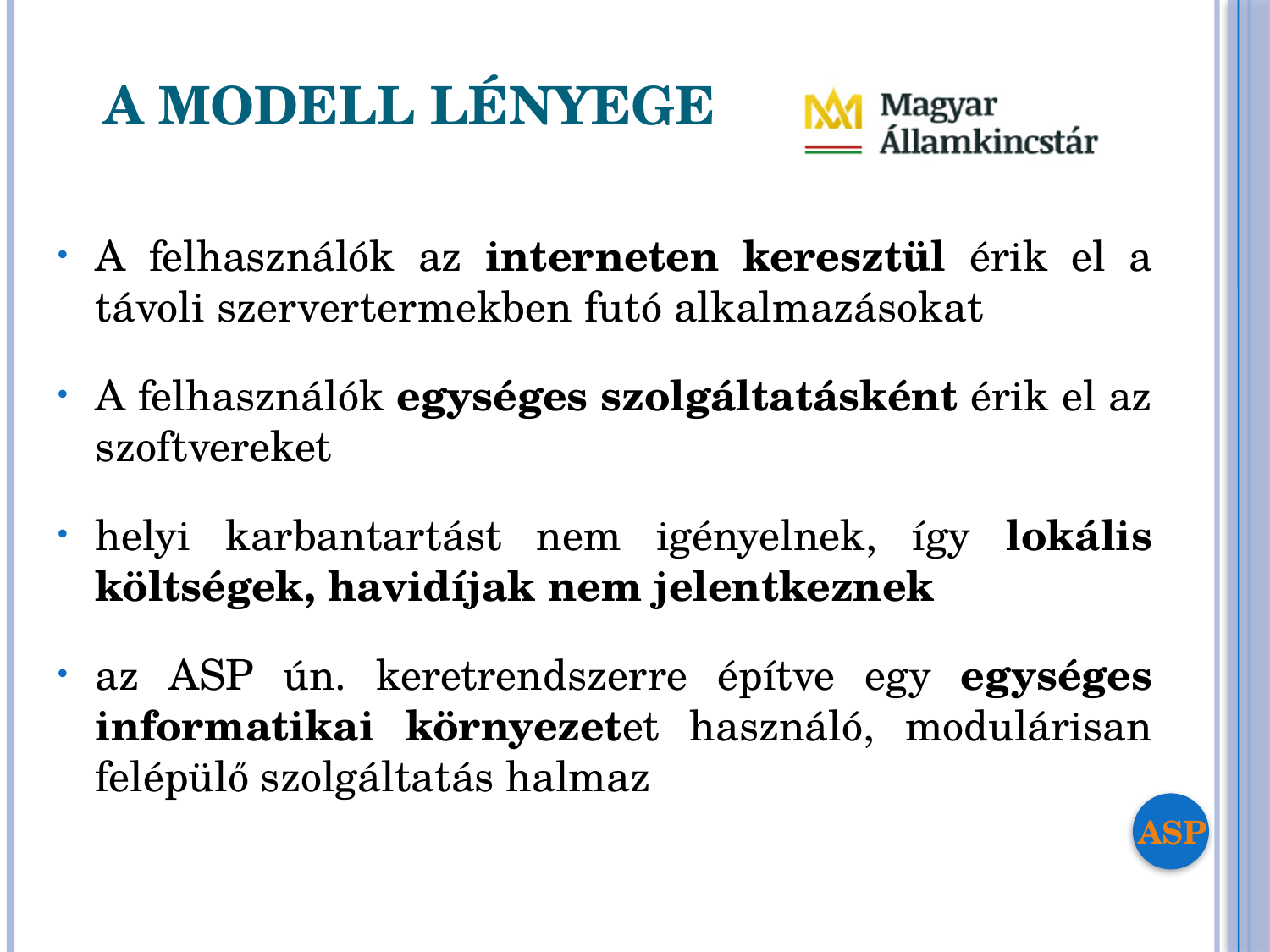

# A modell lényege
A felhasználók az interneten keresztül érik el a távoli szervertermekben futó alkalmazásokat

A felhasználók egységes szolgáltatásként érik el az szoftvereket

helyi karbantartást nem igényelnek, így lokális költségek, havidíjak nem jelentkeznek

az ASP ún. keretrendszerre építve egy egységes informatikai környezetet használó, modulárisan felépülő szolgáltatás halmaz